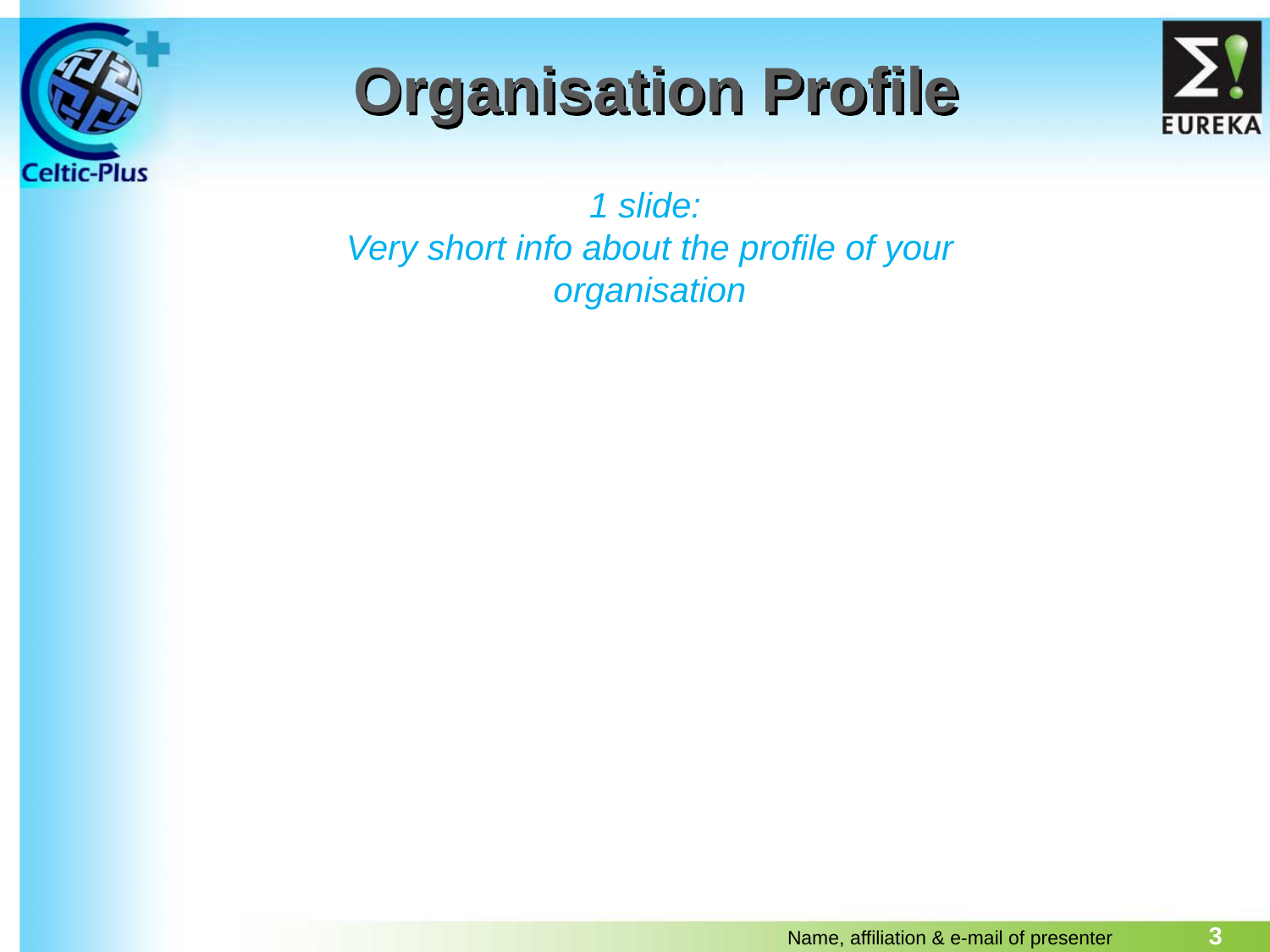

# Organisation Profile
1 slide:
Very short info about the profile of your organisation
3
Name, affiliation & e-mail of presenter